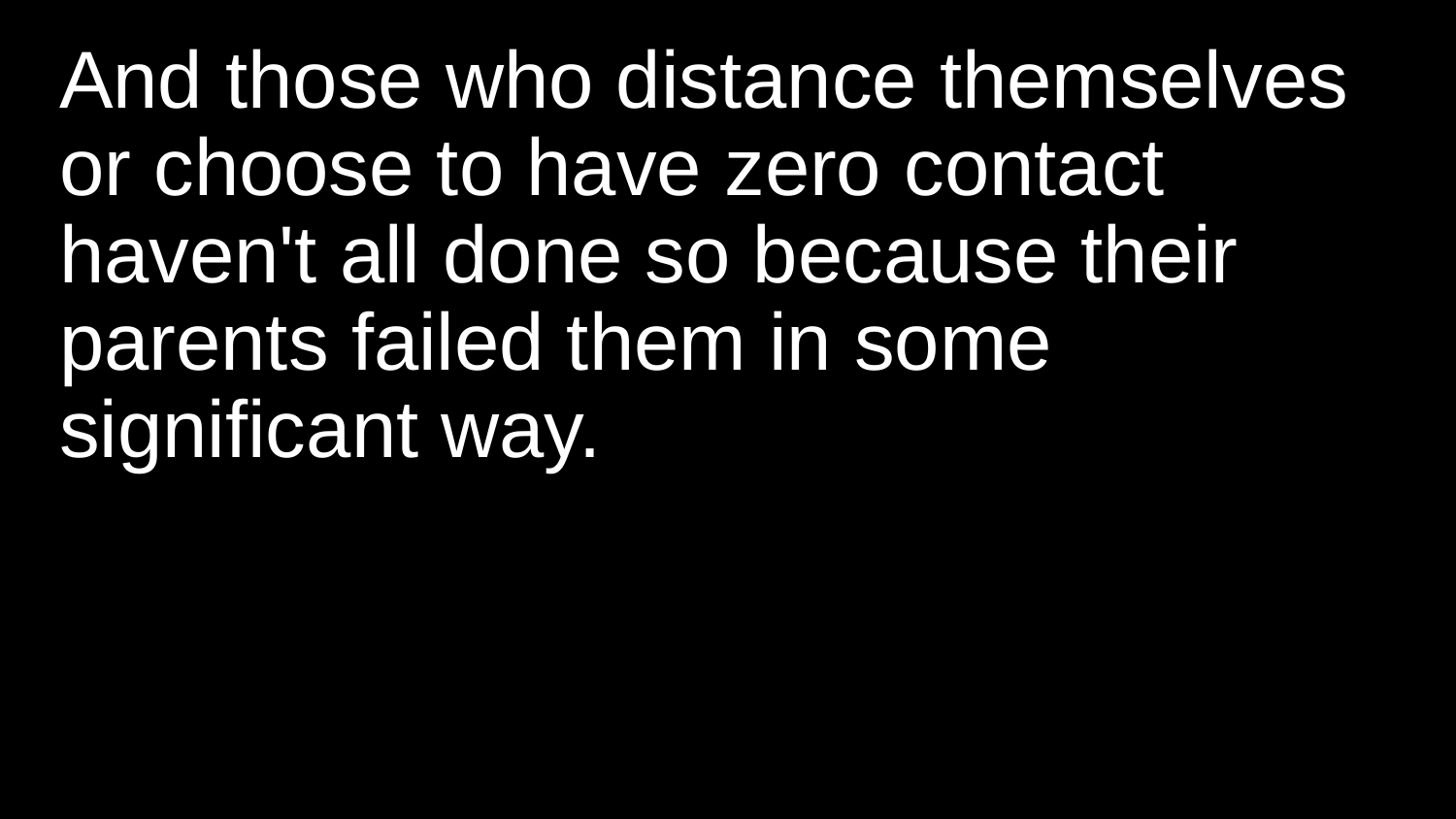

And those who distance themselves or choose to have zero contact haven't all done so because their parents failed them in some significant way.